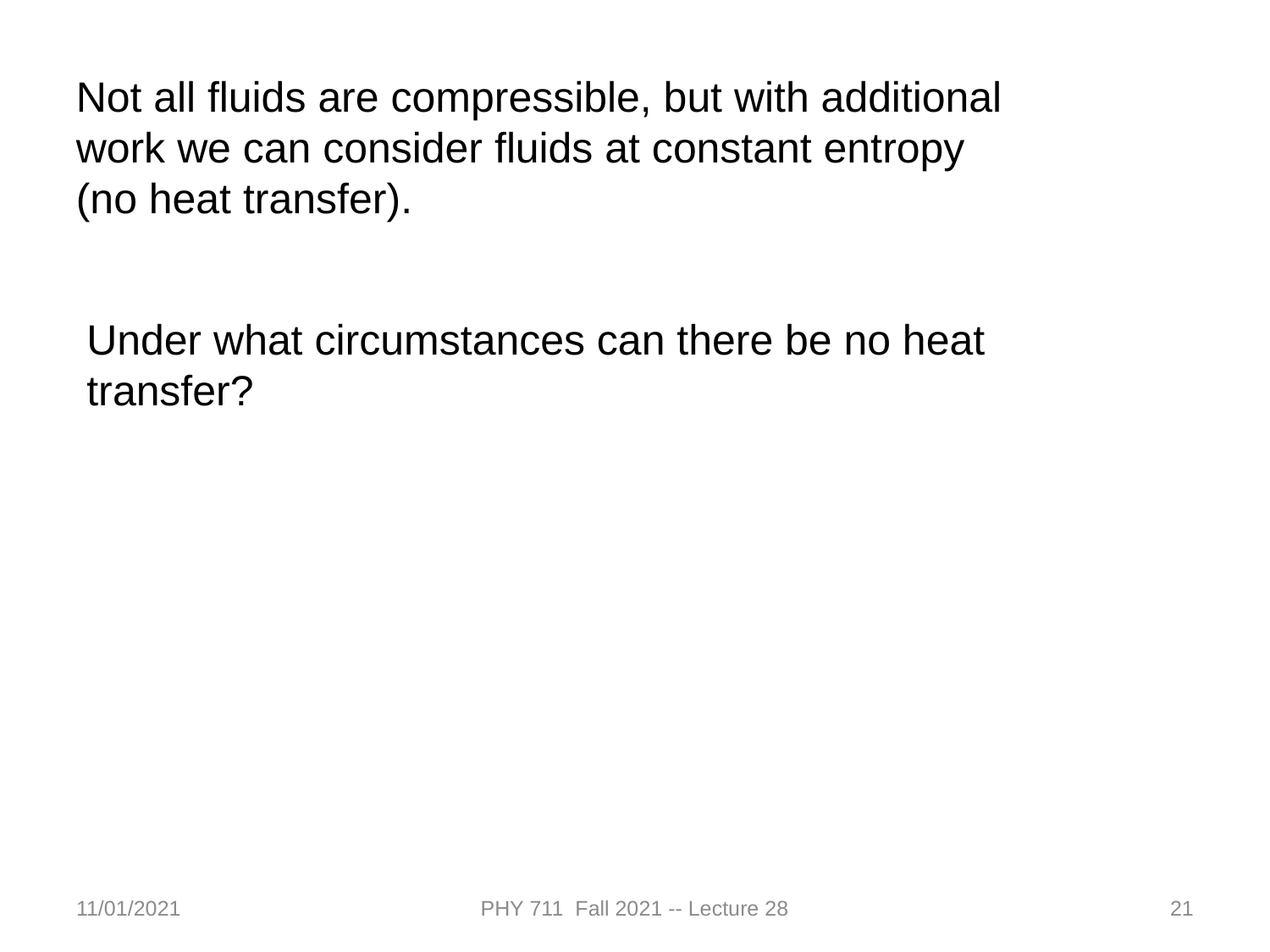

Not all fluids are compressible, but with additional work we can consider fluids at constant entropy (no heat transfer).
Under what circumstances can there be no heat transfer?
11/01/2021
PHY 711  Fall 2021 -- Lecture 28
21